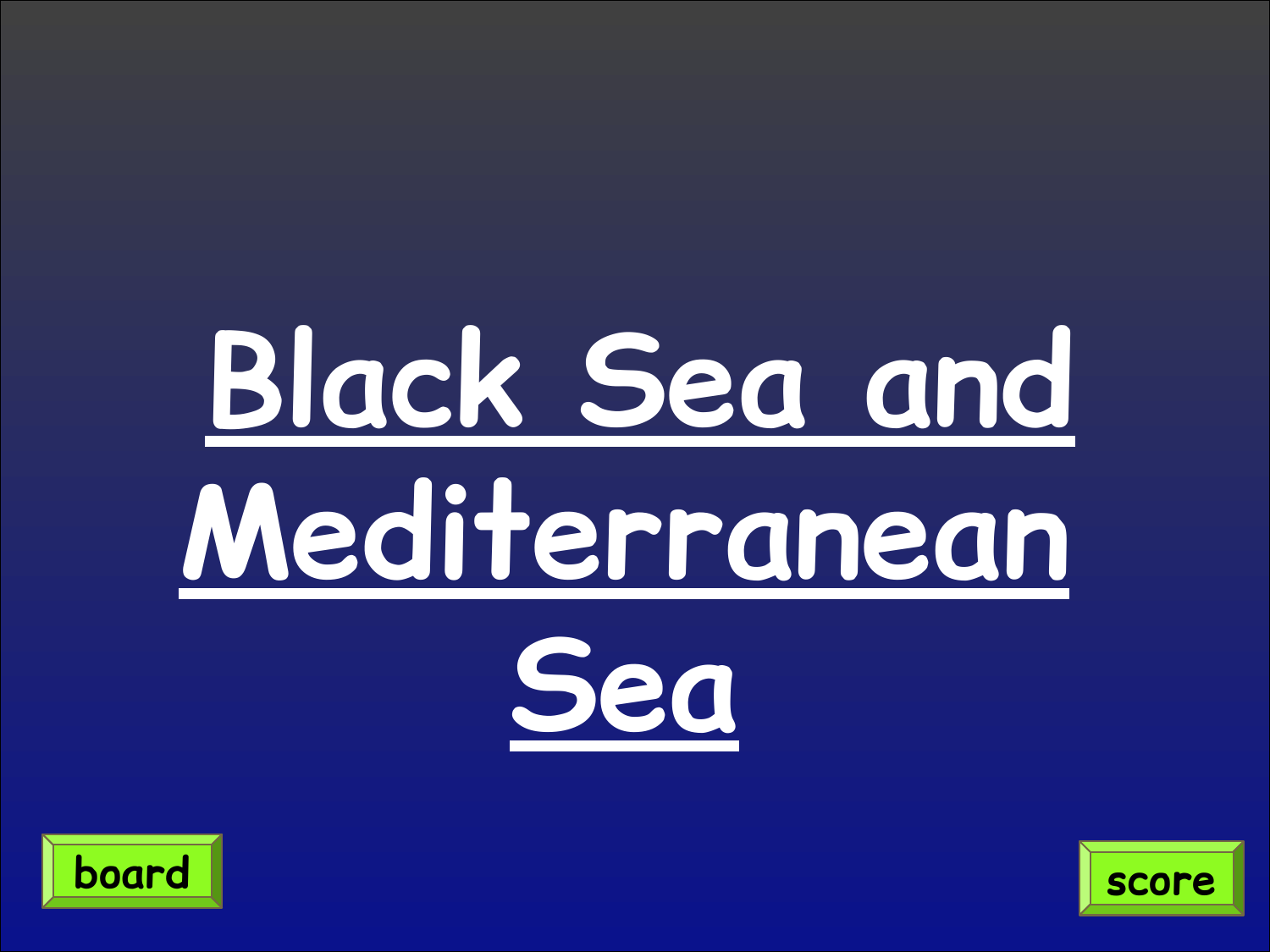

Black Sea and Mediterranean Sea

board
score